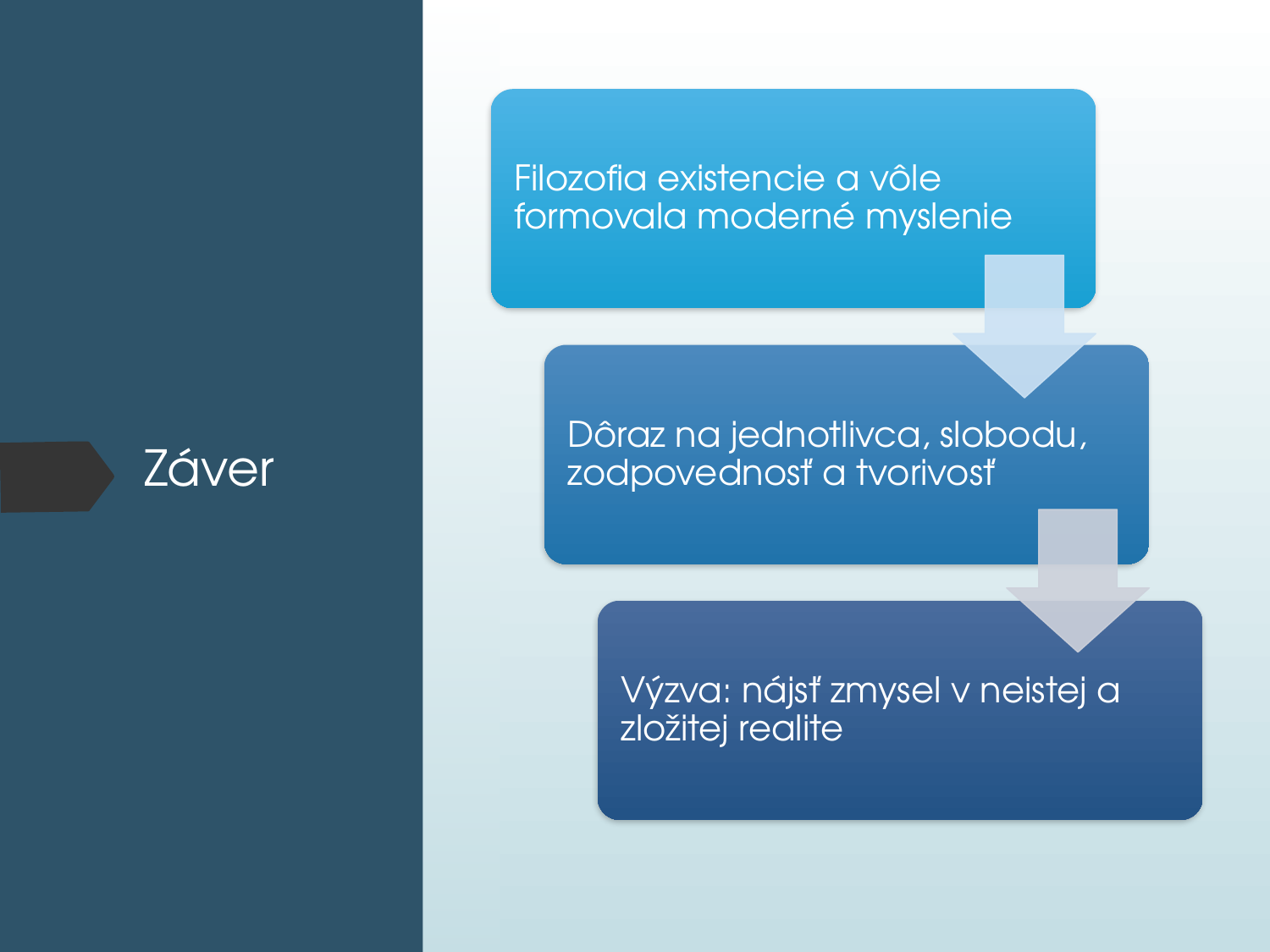

Filozofia existencie a vôle formovala moderné myslenie
Dôraz na jednotlivca, slobodu, zodpovednosť a tvorivosť
Výzva: nájsť zmysel v neistej a zložitej realite

# Záver